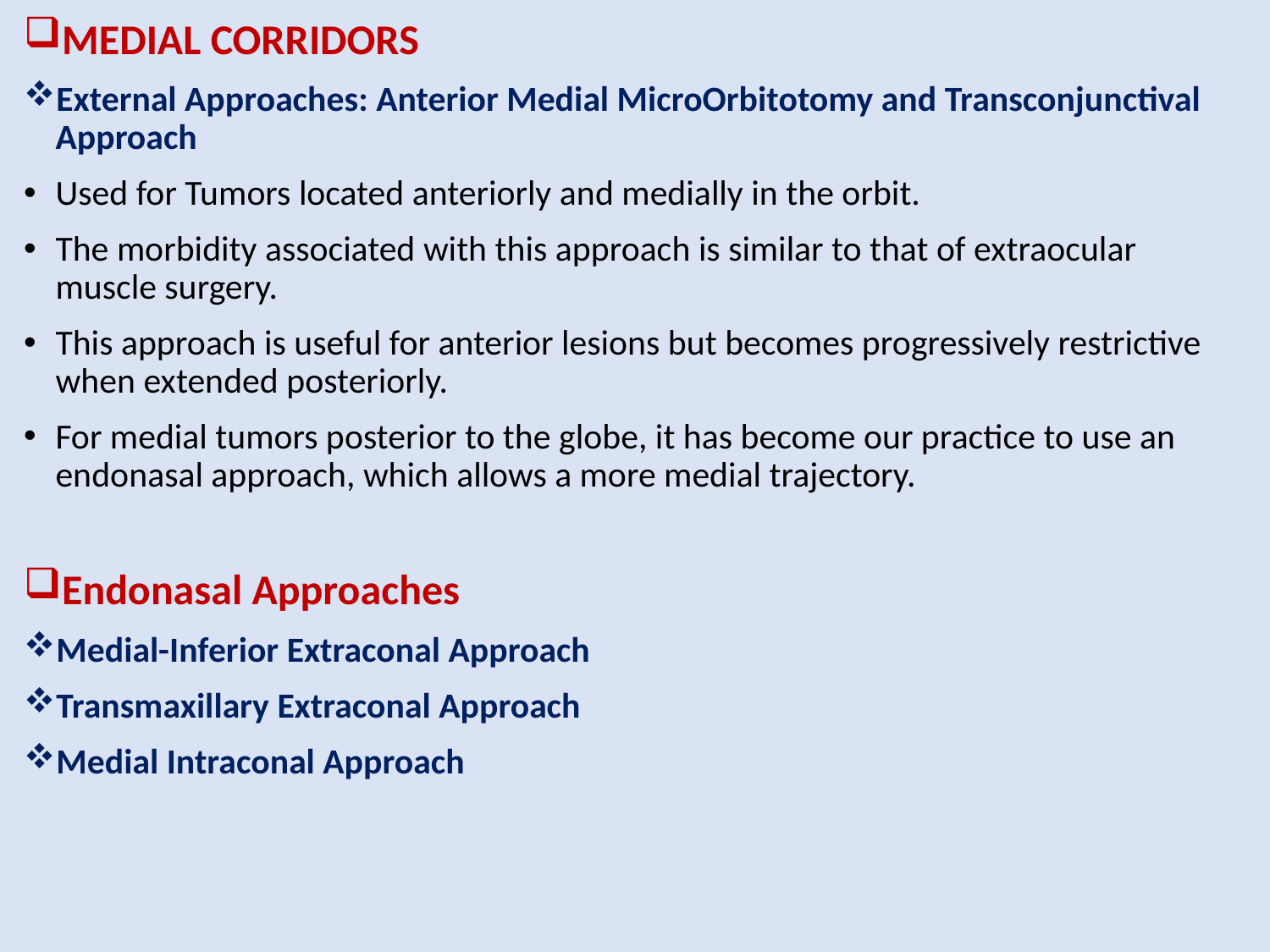

MEDIAL CORRIDORS
External Approaches: Anterior Medial MicroOrbitotomy and Transconjunctival Approach
Used for Tumors located anteriorly and medially in the orbit.
The morbidity associated with this approach is similar to that of extraocular muscle surgery.
This approach is useful for anterior lesions but becomes progressively restrictive when extended posteriorly.
For medial tumors posterior to the globe, it has become our practice to use an endonasal approach, which allows a more medial trajectory.

Endonasal Approaches
Medial-Inferior Extraconal Approach
Transmaxillary Extraconal Approach
Medial Intraconal Approach